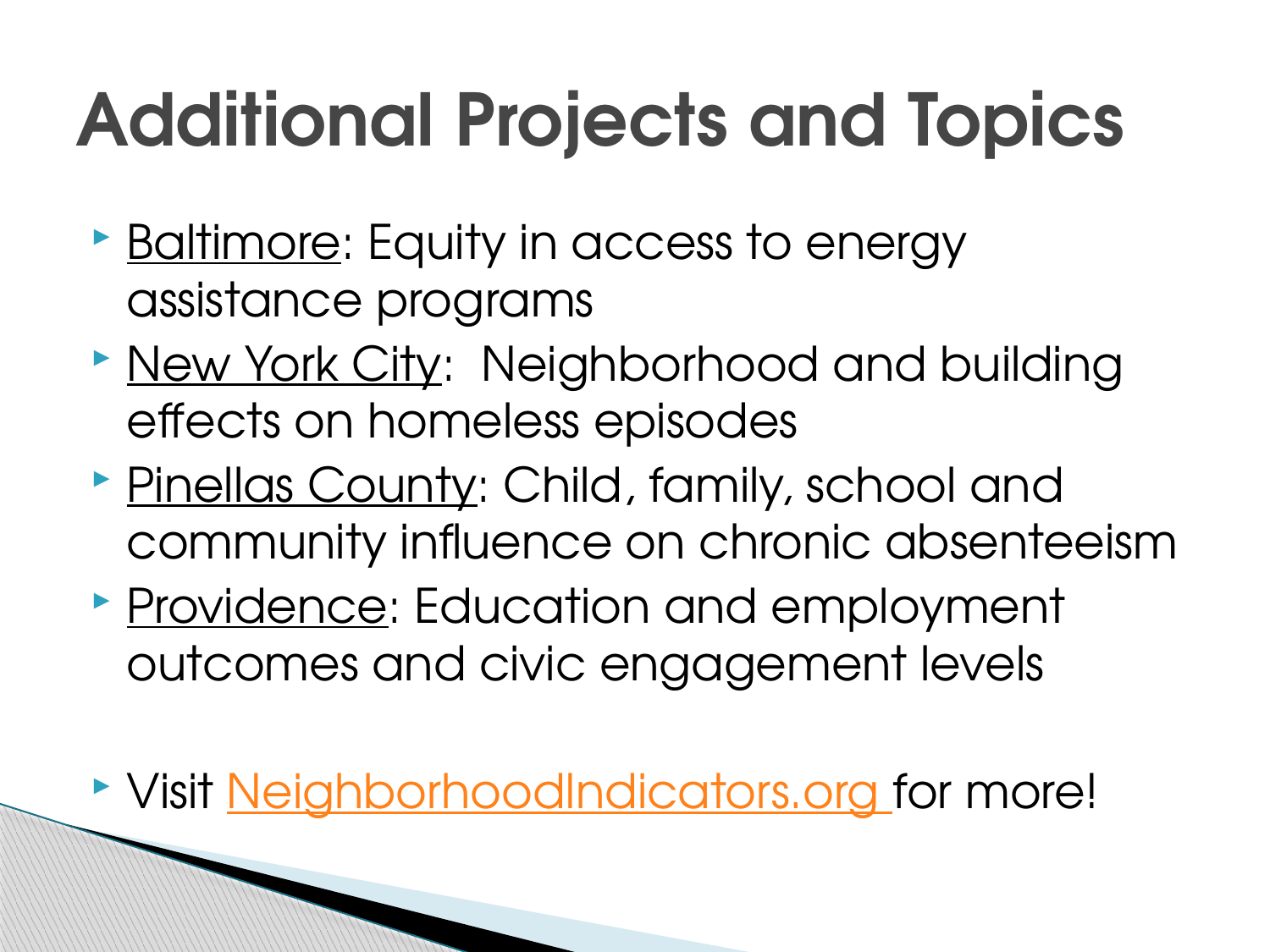

# Additional Projects and Topics
Baltimore: Equity in access to energy assistance programs
New York City:  Neighborhood and building effects on homeless episodes
Pinellas County: Child, family, school and community influence on chronic absenteeism
Providence: Education and employment outcomes and civic engagement levels

Visit NeighborhoodIndicators.org for more!